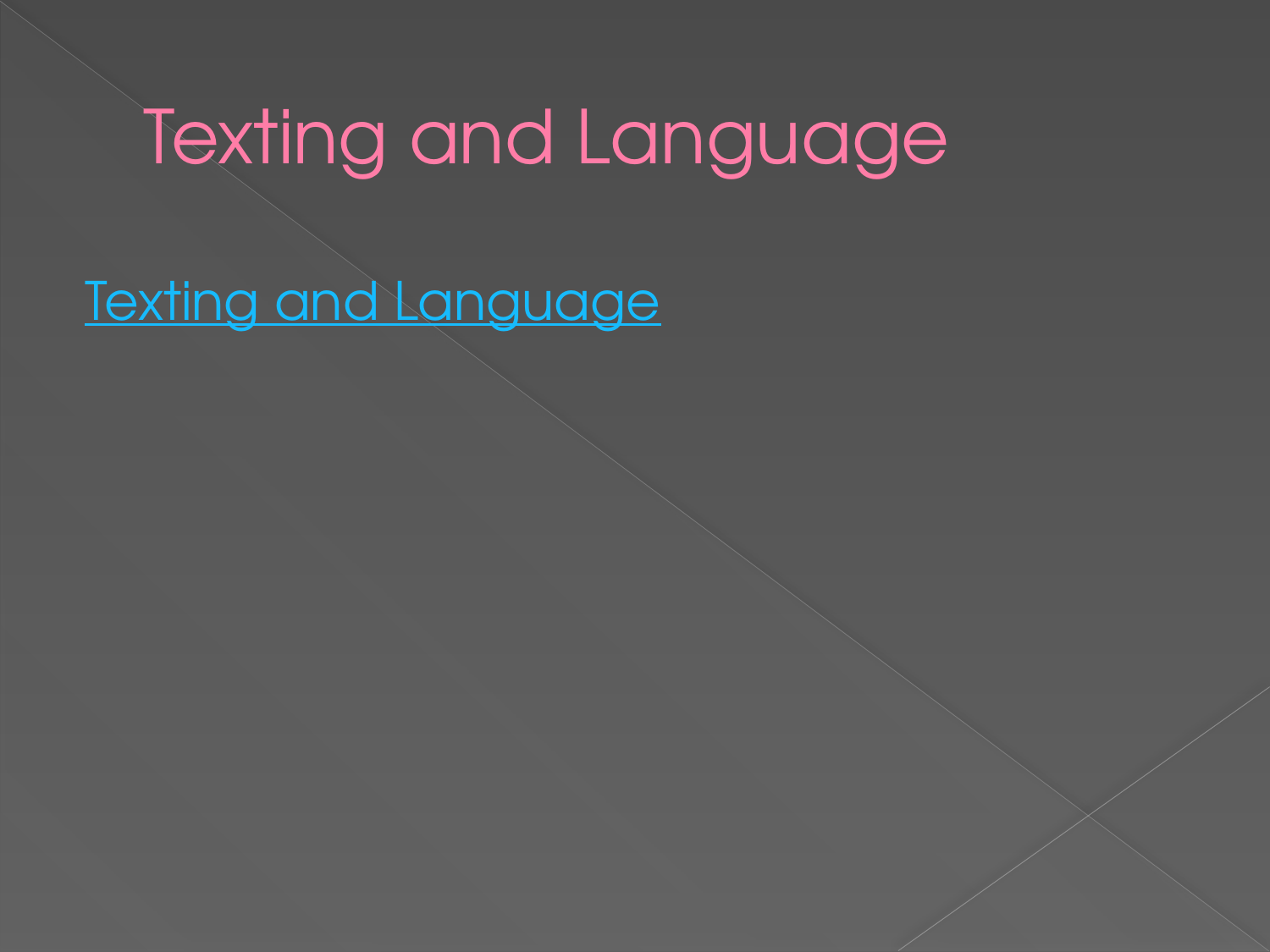

# Texting and Language
Texting and Language